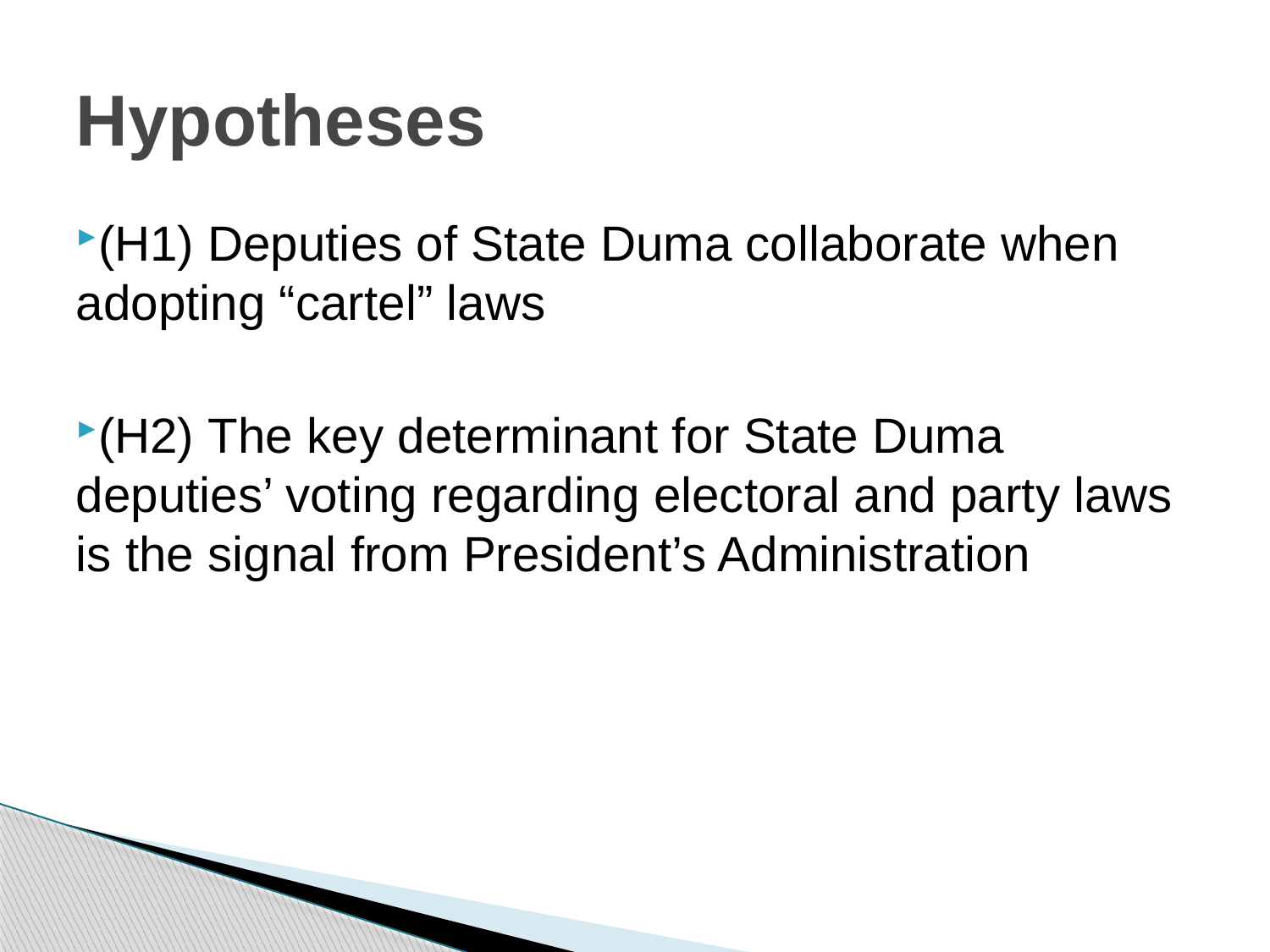

# Hypotheses
(H1) Deputies of State Duma collaborate when adopting “cartel” laws

(Н2) The key determinant for State Duma deputies’ voting regarding electoral and party laws is the signal from President’s Administration